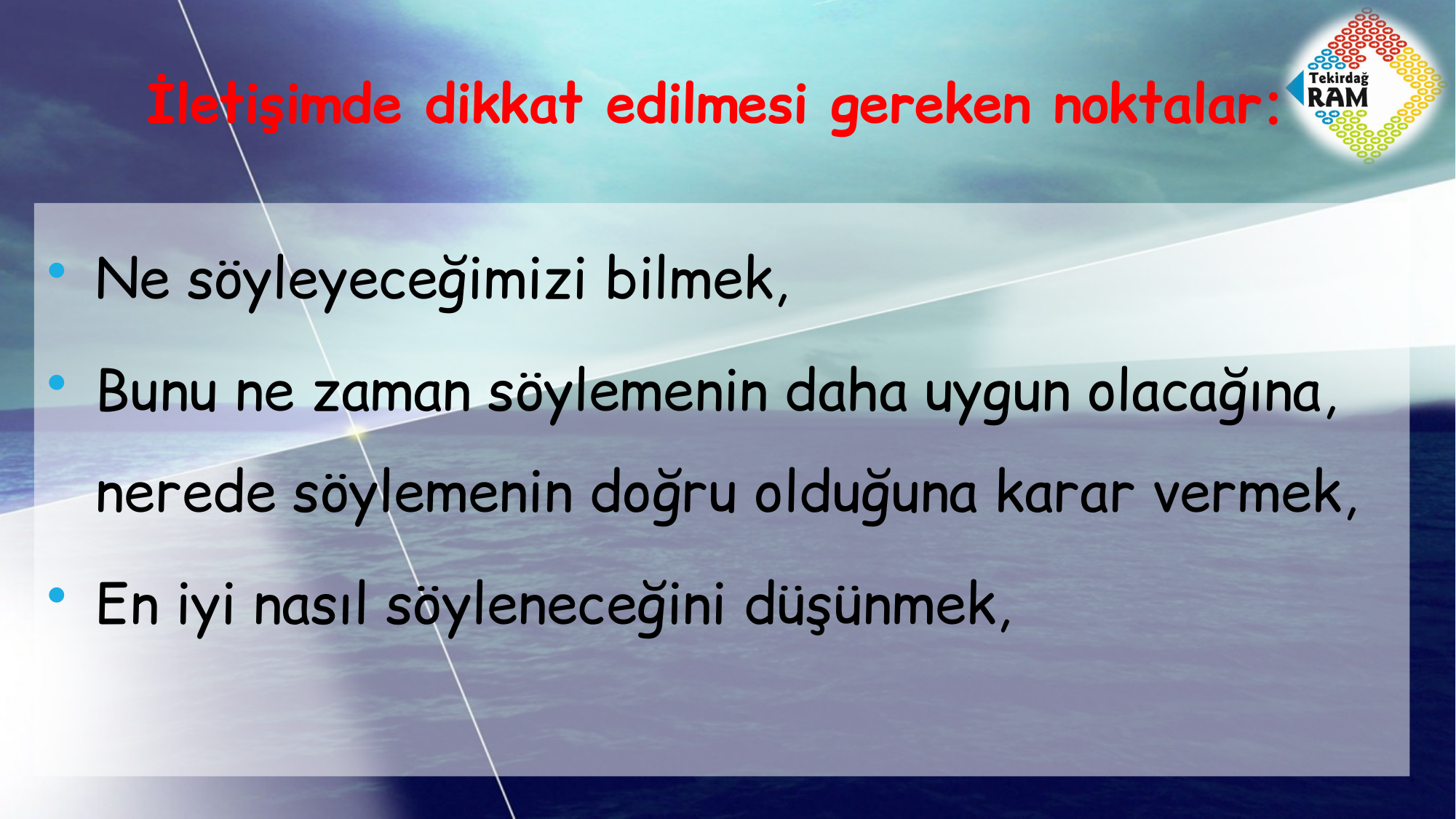

# İletişimde dikkat edilmesi gereken noktalar:
Ne söyleyeceğimizi bilmek,
Bunu ne zaman söylemenin daha uygun olacağına, nerede söylemenin doğru olduğuna karar vermek,
En iyi nasıl söyleneceğini düşünmek,